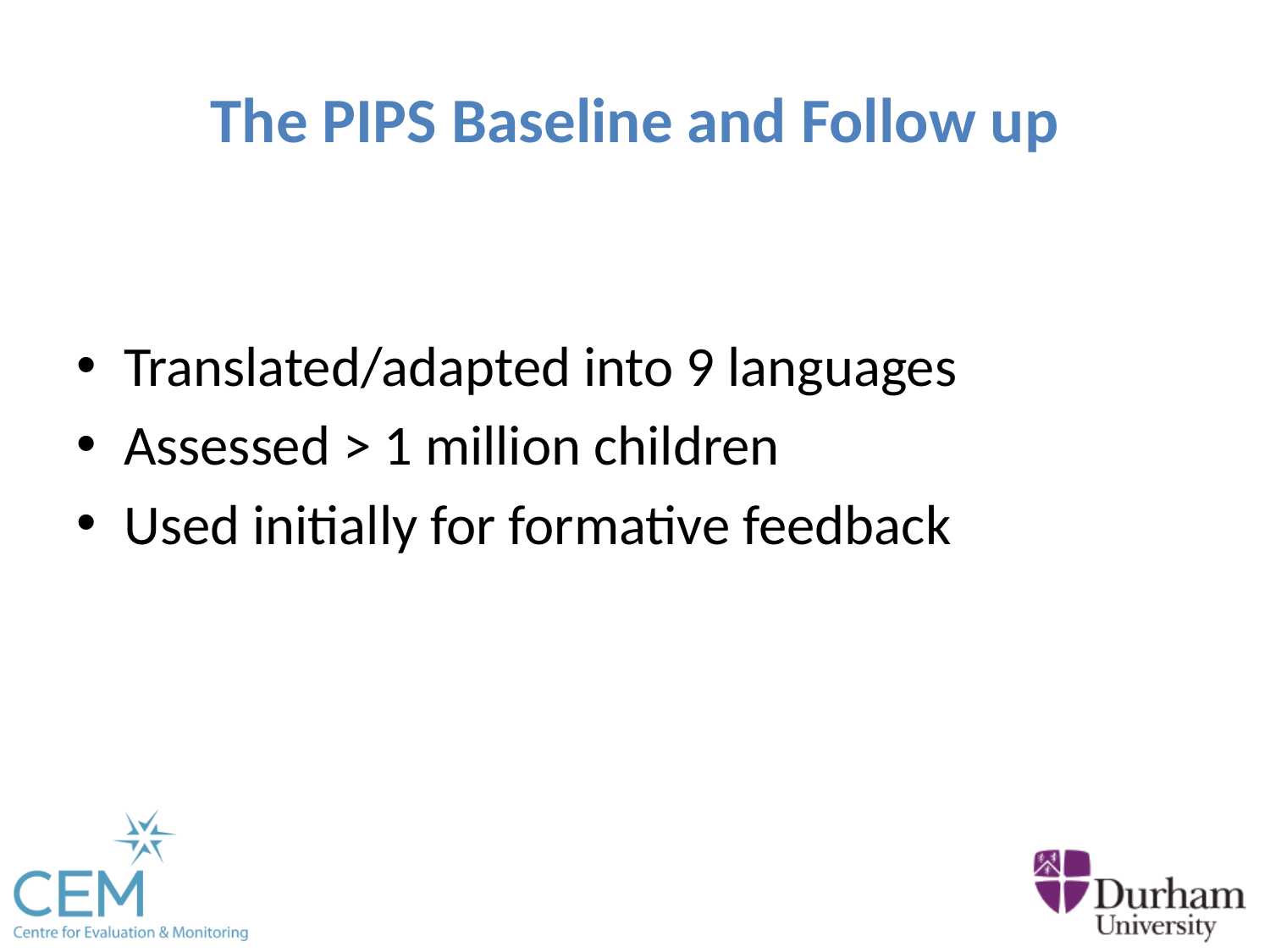

# The PIPS Baseline and Follow up
Translated/adapted into 9 languages
Assessed > 1 million children
Used initially for formative feedback